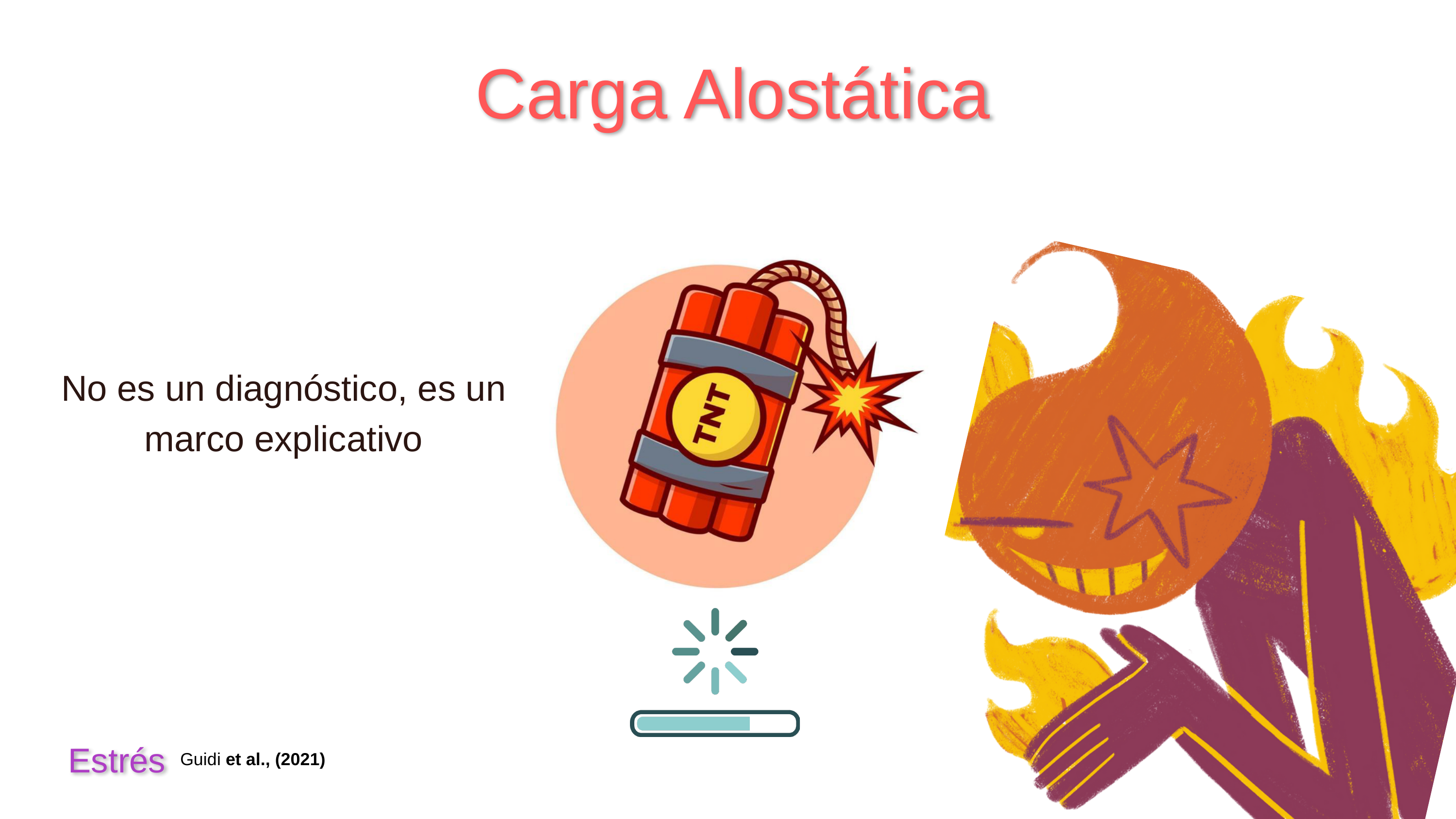

Carga Alostática

No es un diagnóstico, es un marco explicativo

Estrés
Guidi et al., (2021)